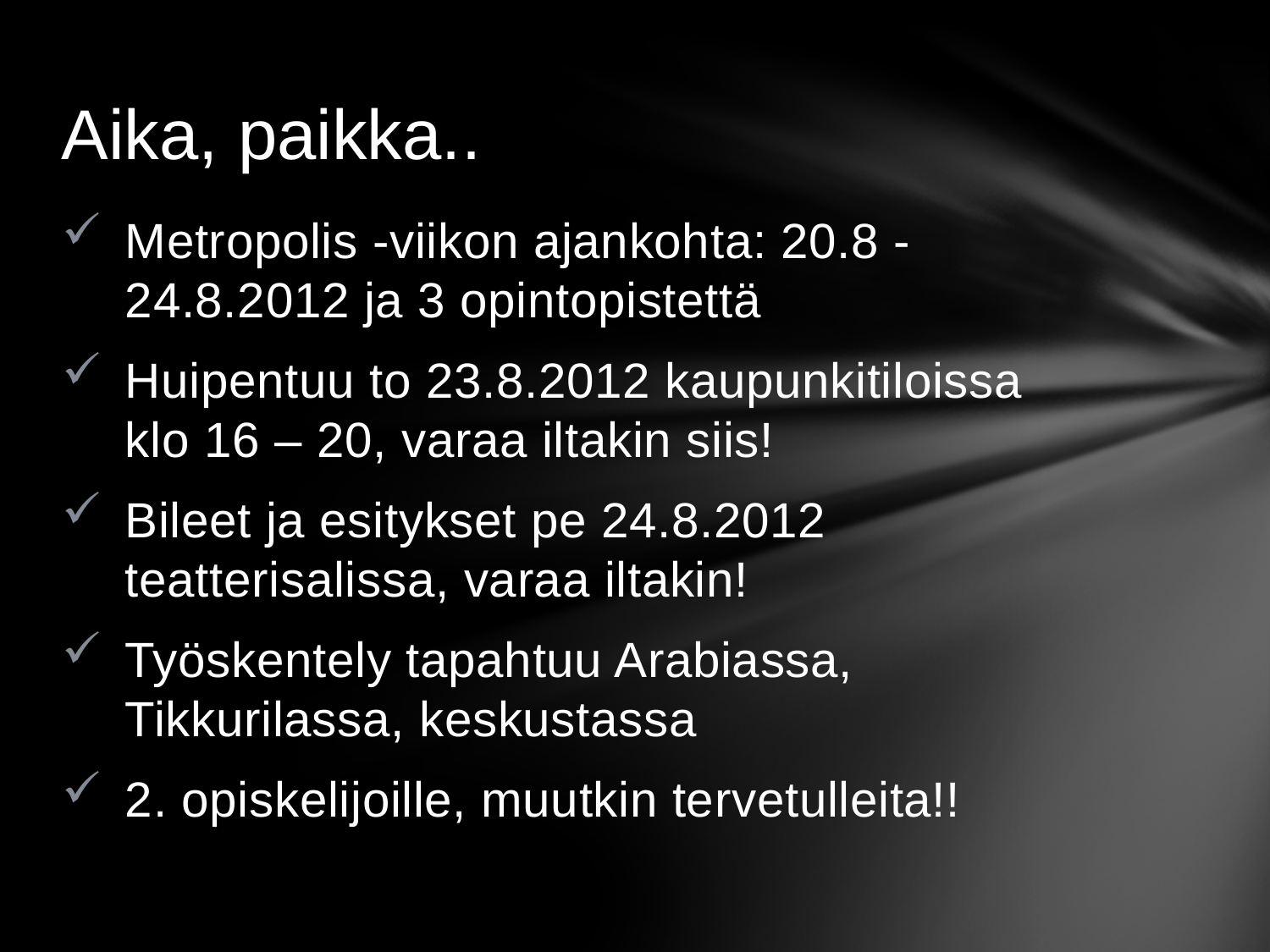

# Aika, paikka..
Metropolis -viikon ajankohta: 20.8 - 24.8.2012 ja 3 opintopistettä
Huipentuu to 23.8.2012 kaupunkitiloissa klo 16 – 20, varaa iltakin siis!
Bileet ja esitykset pe 24.8.2012 teatterisalissa, varaa iltakin!
Työskentely tapahtuu Arabiassa, Tikkurilassa, keskustassa
2. opiskelijoille, muutkin tervetulleita!!